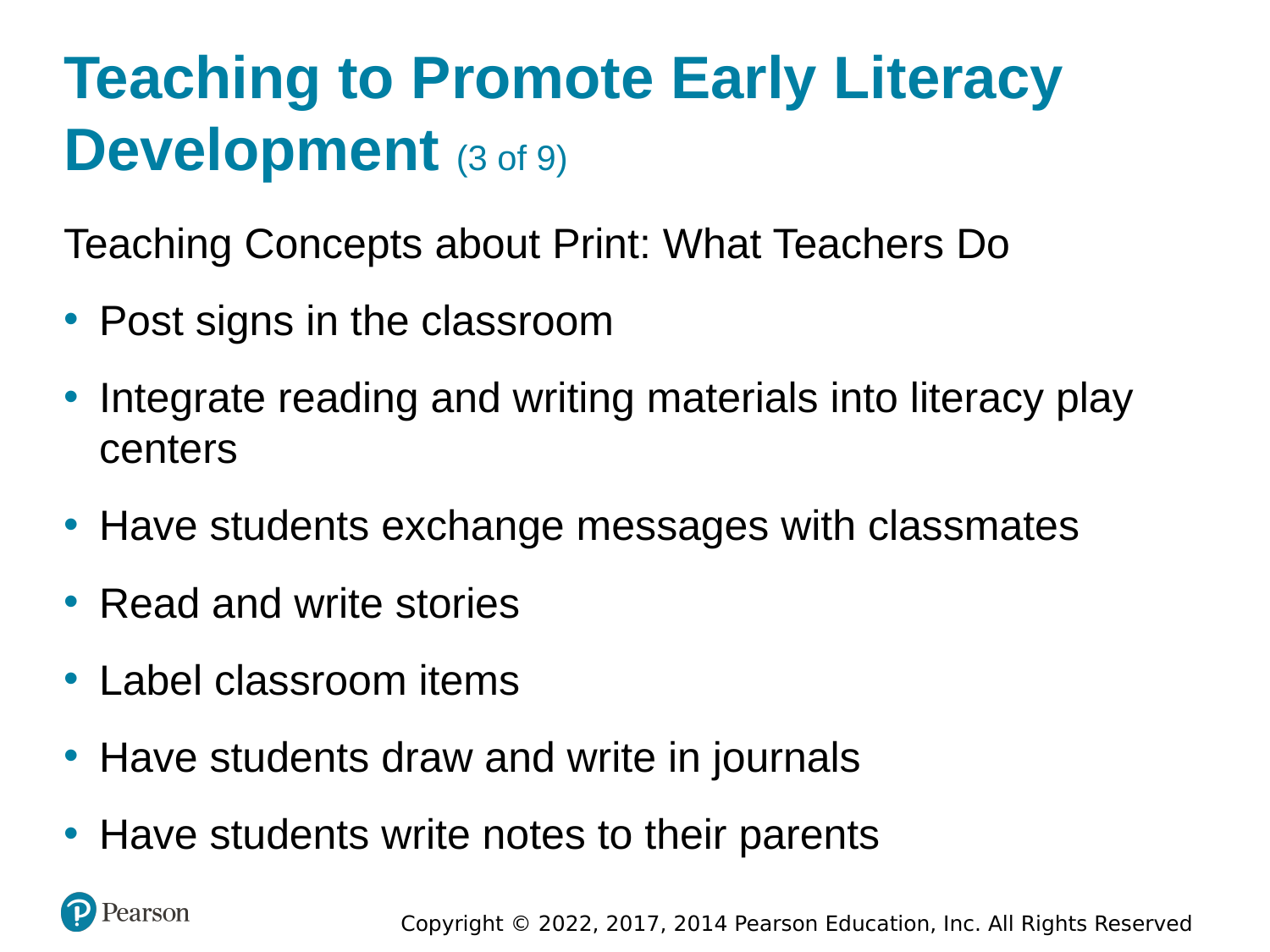

# Teaching to Promote Early Literacy Development (3 of 9)
Teaching Concepts about Print: What Teachers Do
Post signs in the classroom
Integrate reading and writing materials into literacy play centers
Have students exchange messages with classmates
Read and write stories
Label classroom items
Have students draw and write in journals
Have students write notes to their parents